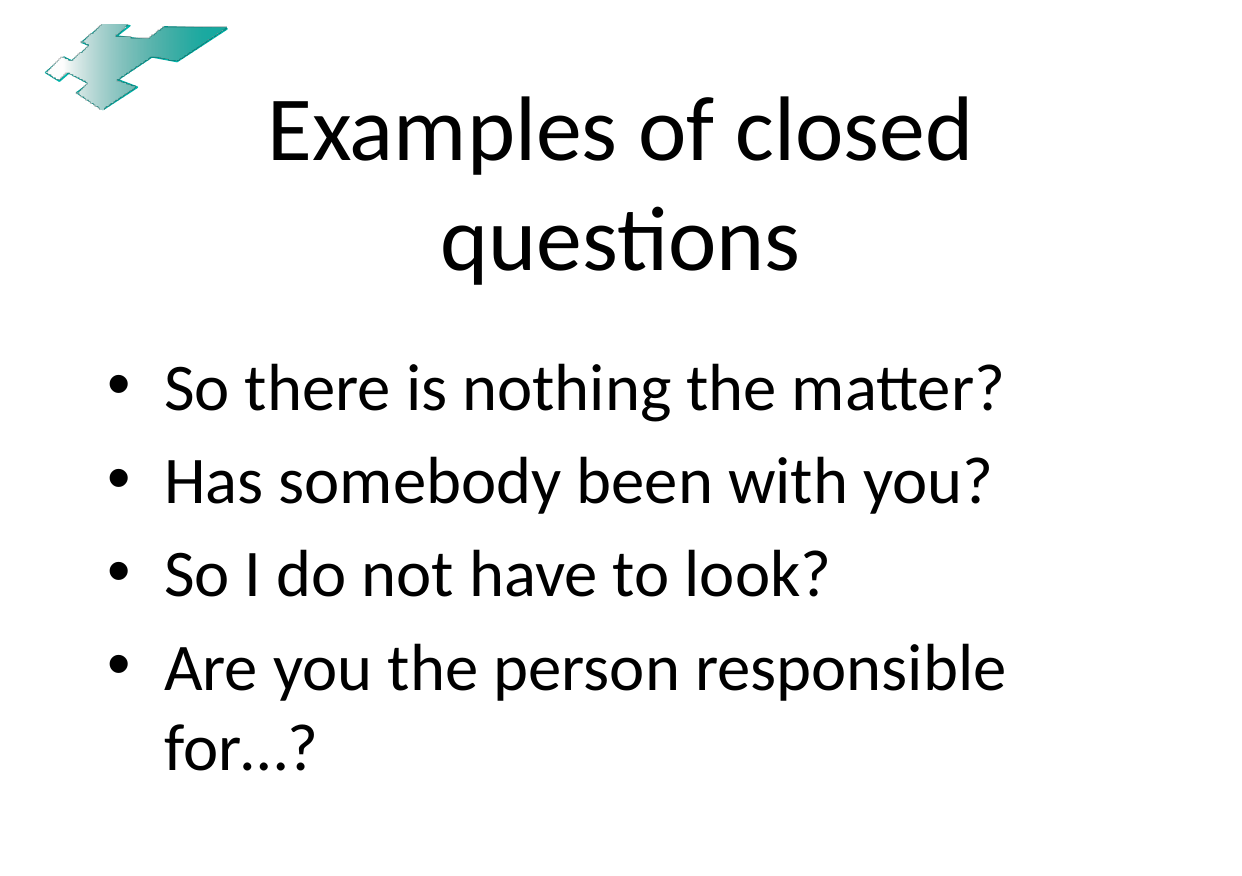

# Examples of closed questions
So there is nothing the matter?
Has somebody been with you?
So I do not have to look?
Are you the person responsible for…?